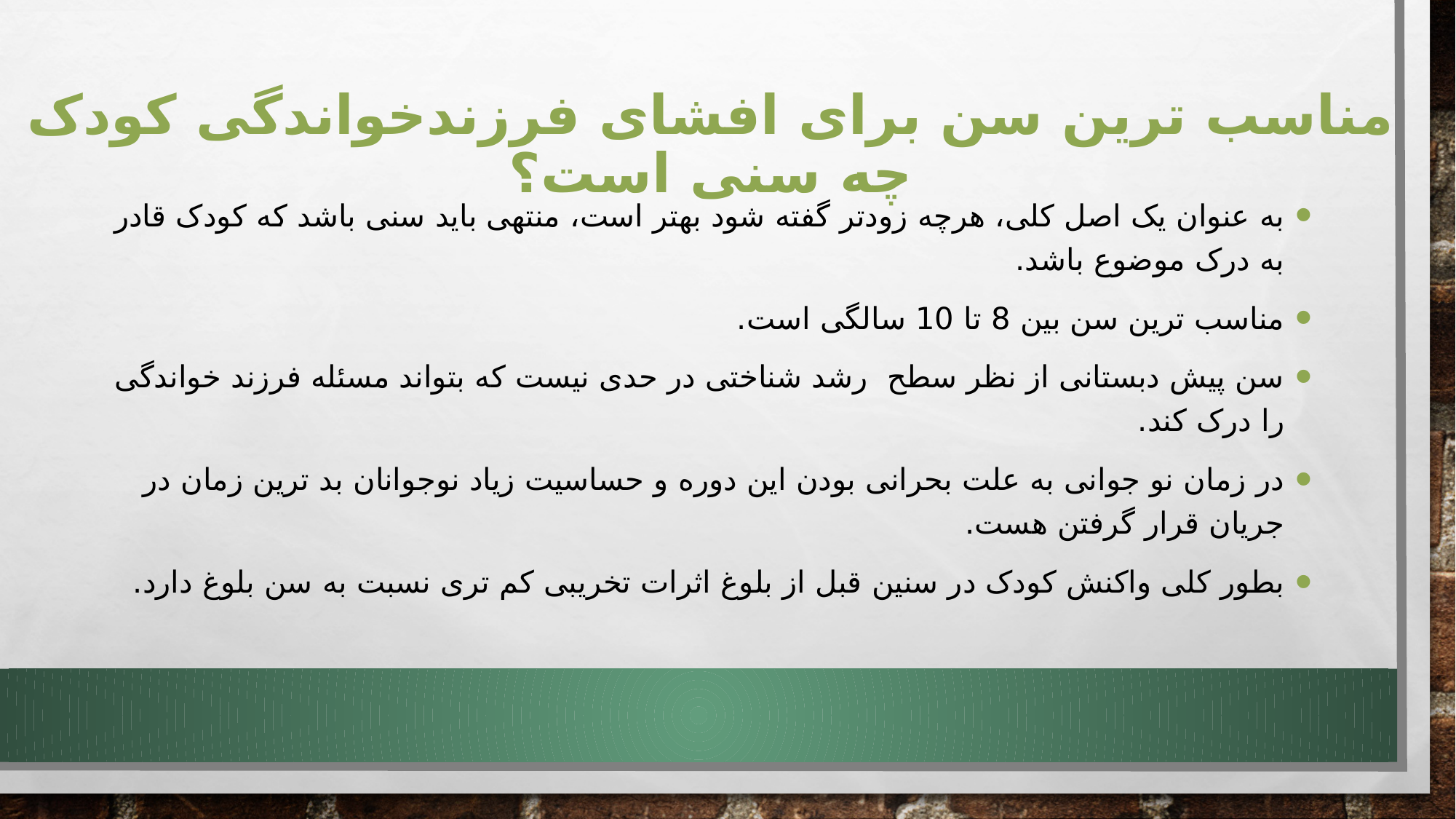

# مناسب ترین سن برای افشای فرزندخواندگی کودک چه سنی است؟
به عنوان یک اصل کلی، هرچه زودتر گفته شود بهتر است، منتهی باید سنی باشد که کودک قادر به درک موضوع باشد.
مناسب ترین سن بین 8 تا 10 سالگی است.
سن پیش دبستانی از نظر سطح  رشد شناختی در حدی نیست که بتواند مسئله فرزند خواندگی را درک کند.
در زمان نو جوانی به علت بحرانی بودن این دوره و حساسیت زیاد نوجوانان بد ترین زمان در جریان قرار گرفتن هست.
بطور کلی واکنش کودک در سنین قبل از بلوغ اثرات تخریبی کم تری نسبت به سن بلوغ دارد.